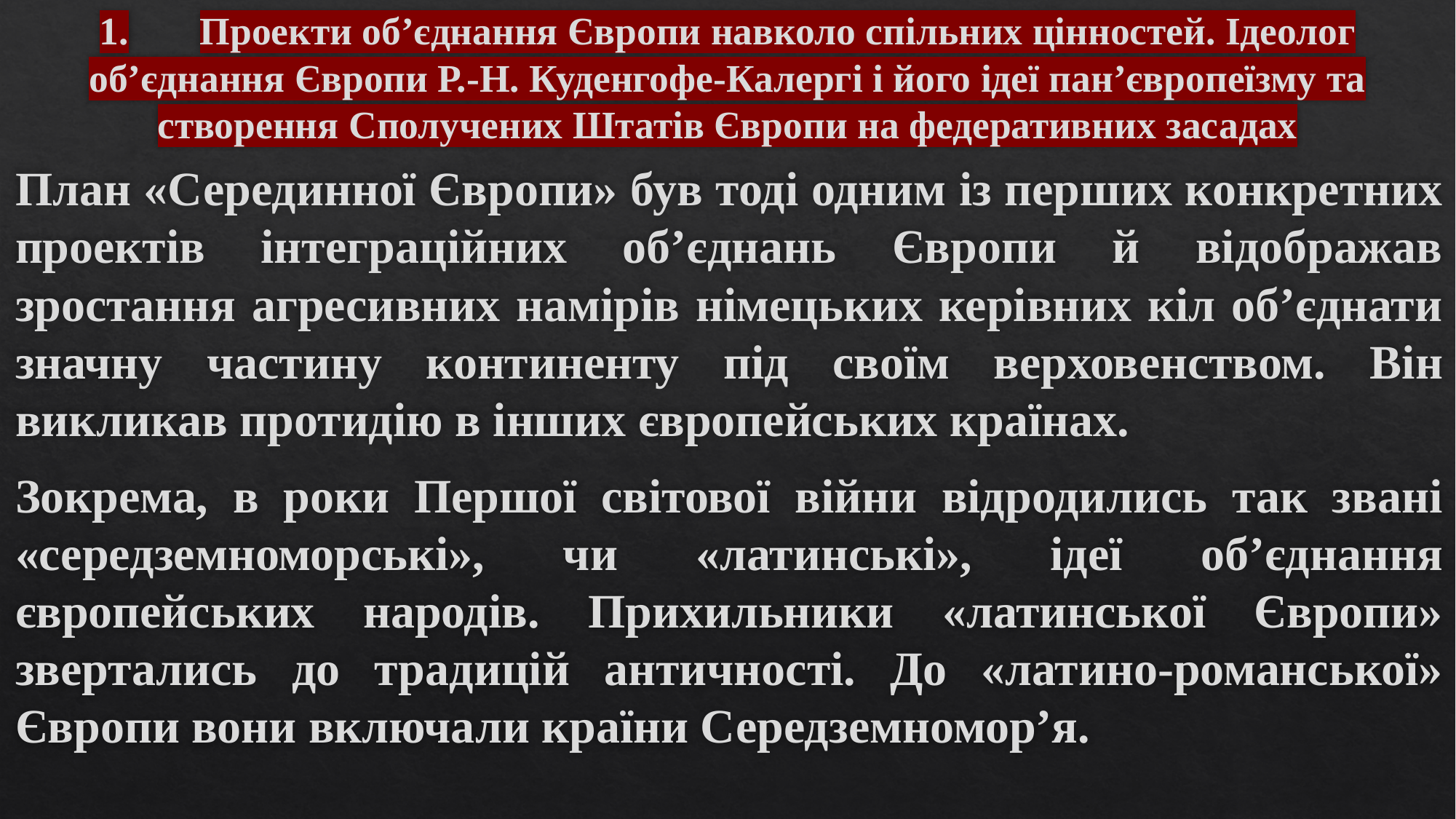

# 1.	Проекти об’єднання Європи навколо спільних цінностей. Ідеолог об’єднання Європи Р.-Н. Куденгофе-Калергі і його ідеї пан’європеїзму та створення Сполучених Штатів Європи на федеративних засадах
План «Серединної Європи» був тоді одним із перших конкретних проектів інтеграційних об’єднань Європи й відображав зростання агресивних намірів німецьких керівних кіл об’єднати значну частину континенту під своїм верховенством. Він викликав протидію в інших європейських країнах.
Зокрема, в роки Першої світової війни відродились так звані «середземноморські», чи «латинські», ідеї об’єднання європейських народів. Прихильники «латинської Європи» звертались до традицій античності. До «латино-романської» Європи вони включали країни Середземномор’я.